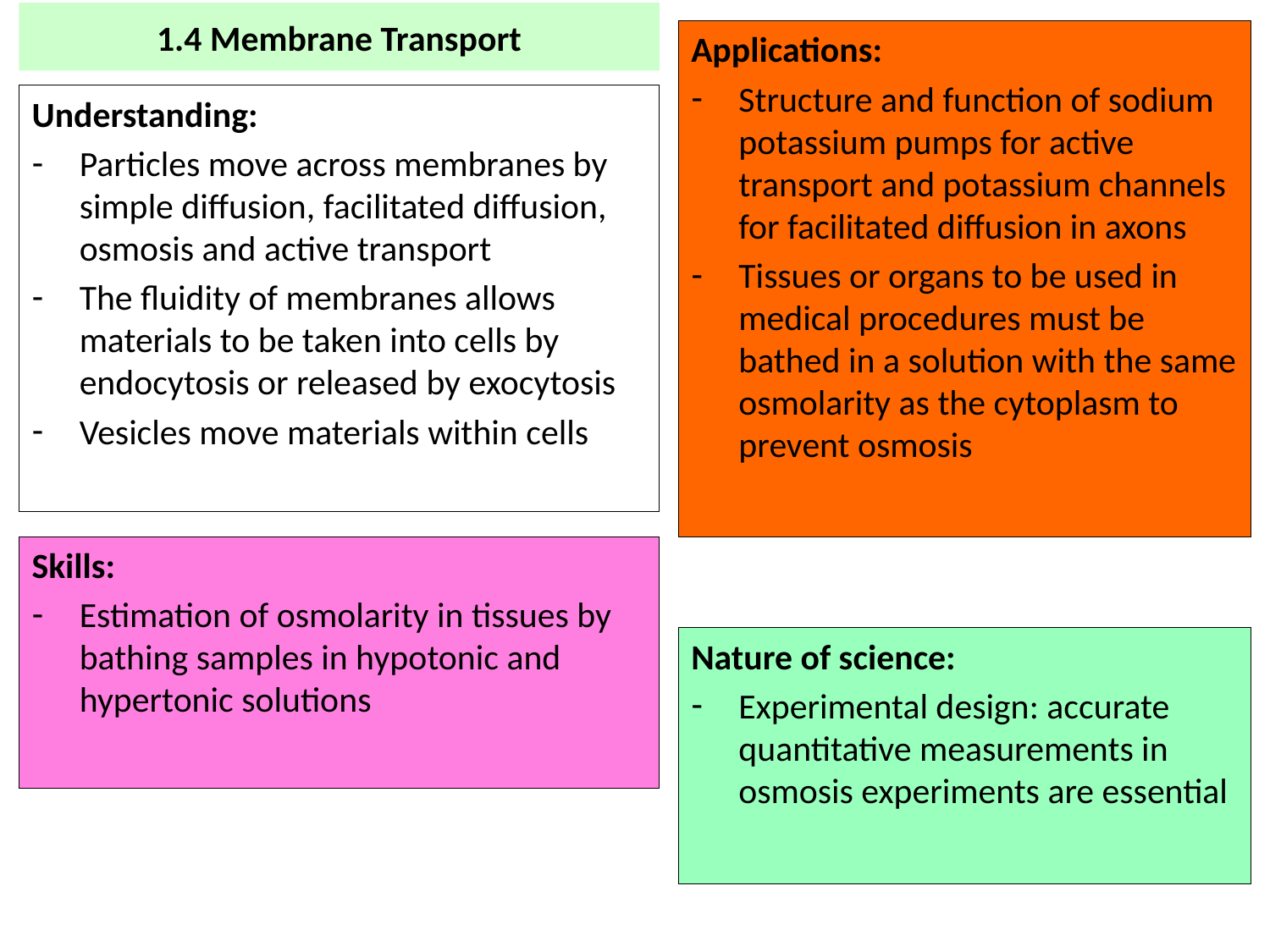

# 1.4 Membrane Transport
Applications:
Structure and function of sodium potassium pumps for active transport and potassium channels for facilitated diffusion in axons
Tissues or organs to be used in medical procedures must be bathed in a solution with the same osmolarity as the cytoplasm to prevent osmosis
Understanding:
Particles move across membranes by simple diffusion, facilitated diffusion, osmosis and active transport
The fluidity of membranes allows materials to be taken into cells by endocytosis or released by exocytosis
Vesicles move materials within cells

Skills:
Estimation of osmolarity in tissues by bathing samples in hypotonic and hypertonic solutions
Nature of science:
Experimental design: accurate quantitative measurements in osmosis experiments are essential